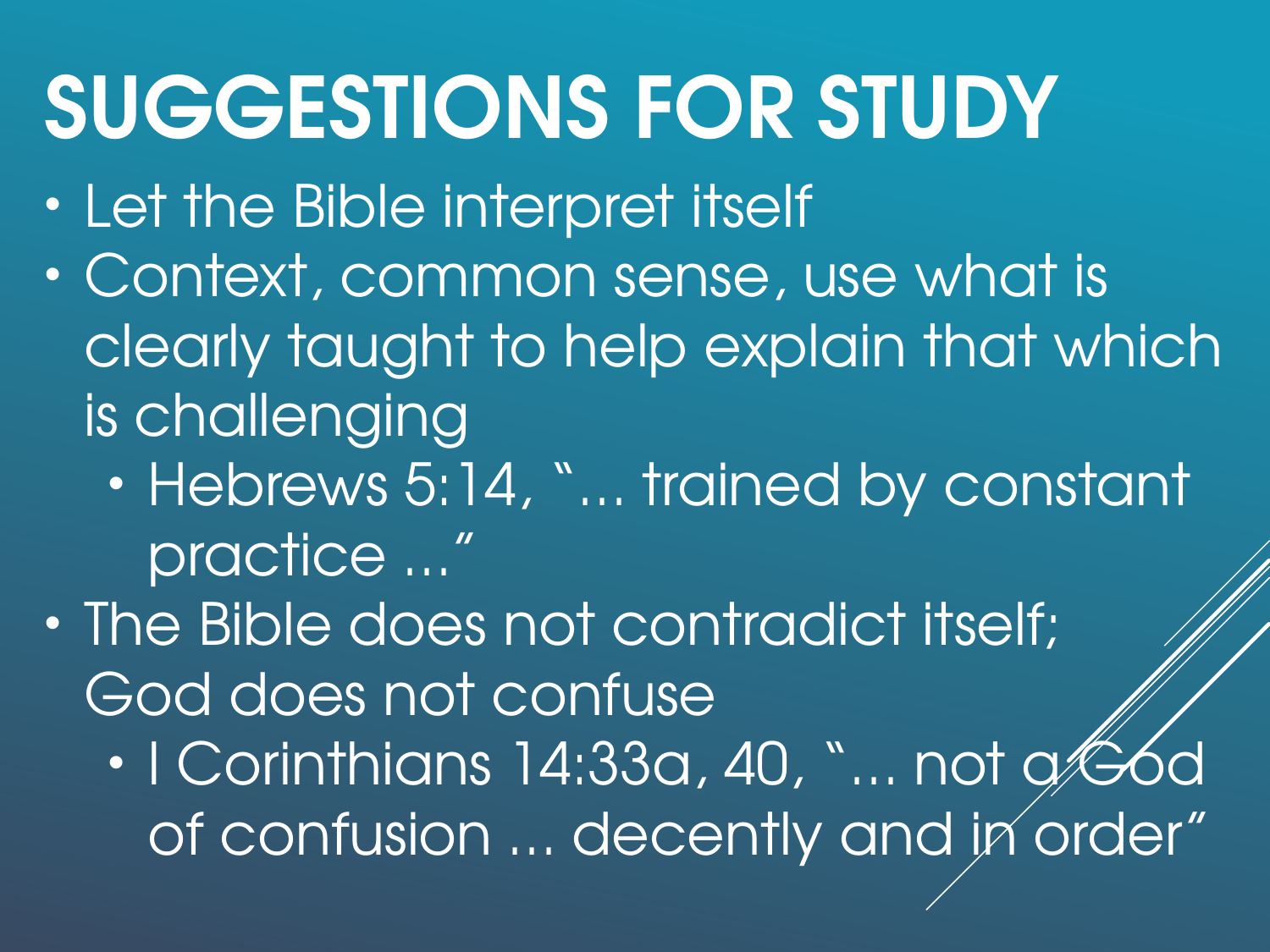

# Suggestions for study
Let the Bible interpret itself
Context, common sense, use what is clearly taught to help explain that which is challenging
Hebrews 5:14, “… trained by constant practice …”
The Bible does not contradict itself;
God does not confuse
I Corinthians 14:33a, 40, “… not a God of confusion … decently and in order”